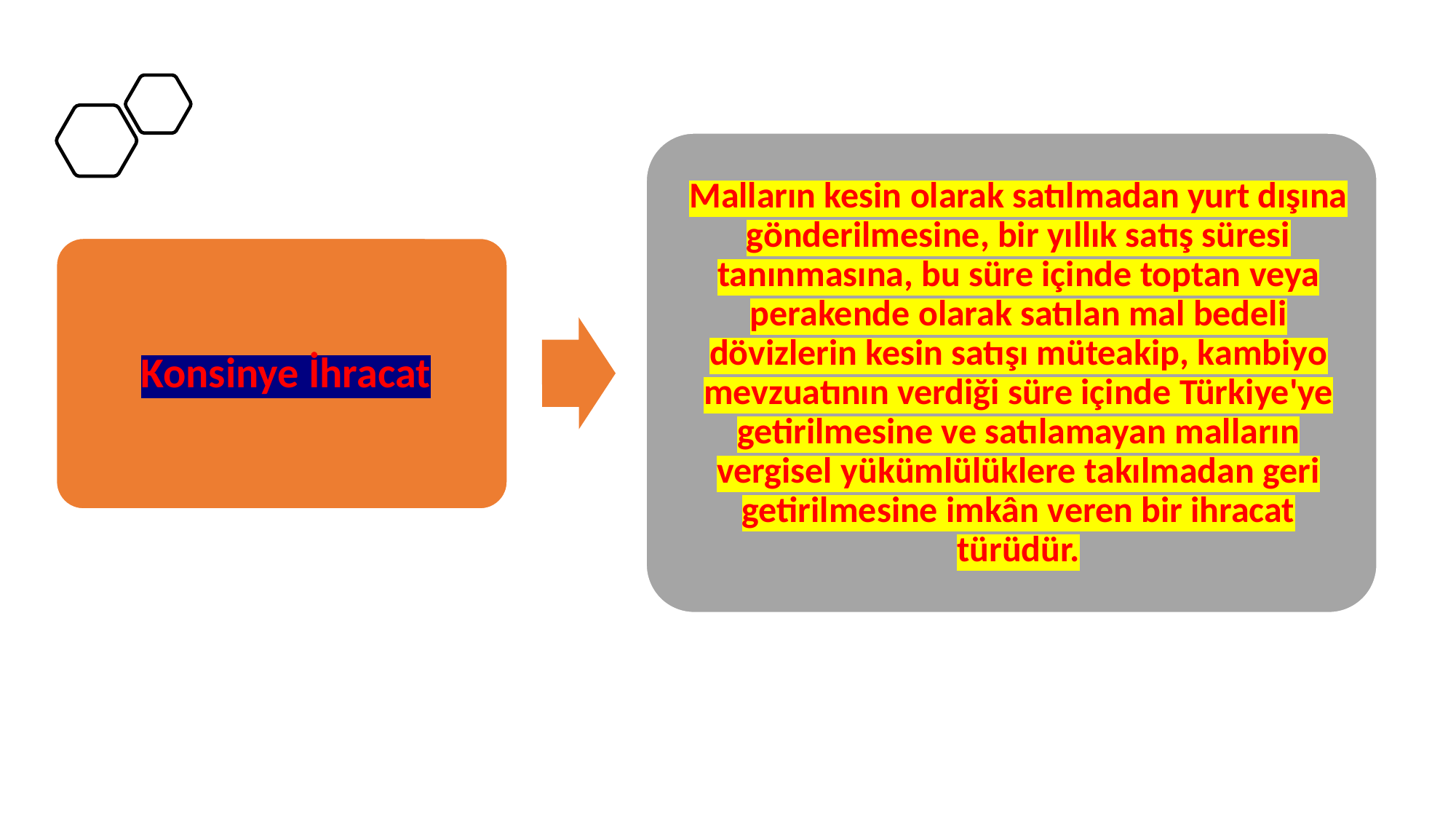

Konsinye İhracat

Malların kesin olarak satılmadan yurt dışına gönderilmesine, bir yıllık satış süresi tanınmasına, bu süre içinde toptan veya perakende olarak satılan mal bedeli dövizlerin kesin satışı müteakip, kambiyo mevzuatının verdiği süre içinde Türkiye'ye getirilmesine ve satılamayan malların vergisel yükümlülüklere takılmadan geri getirilmesine imkân veren bir ihracat türüdür.